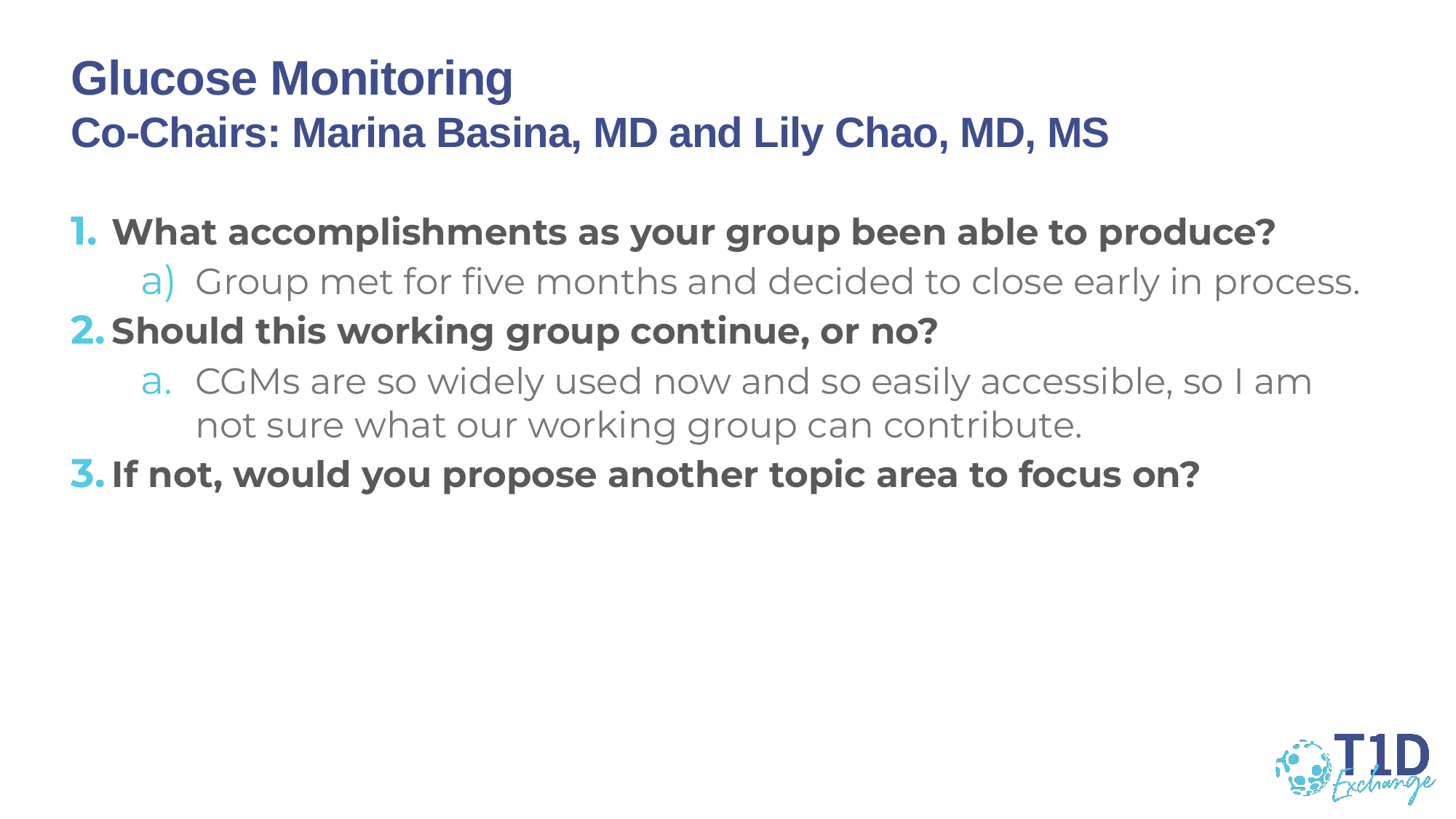

# Glucose Monitoring Co-Chairs: Marina Basina, MD and Lily Chao, MD, MS
What accomplishments as your group been able to produce?
Group met for five months and decided to close early in process.
Should this working group continue, or no?
CGMs are so widely used now and so easily accessible, so I am not sure what our working group can contribute.
If not, would you propose another topic area to focus on?